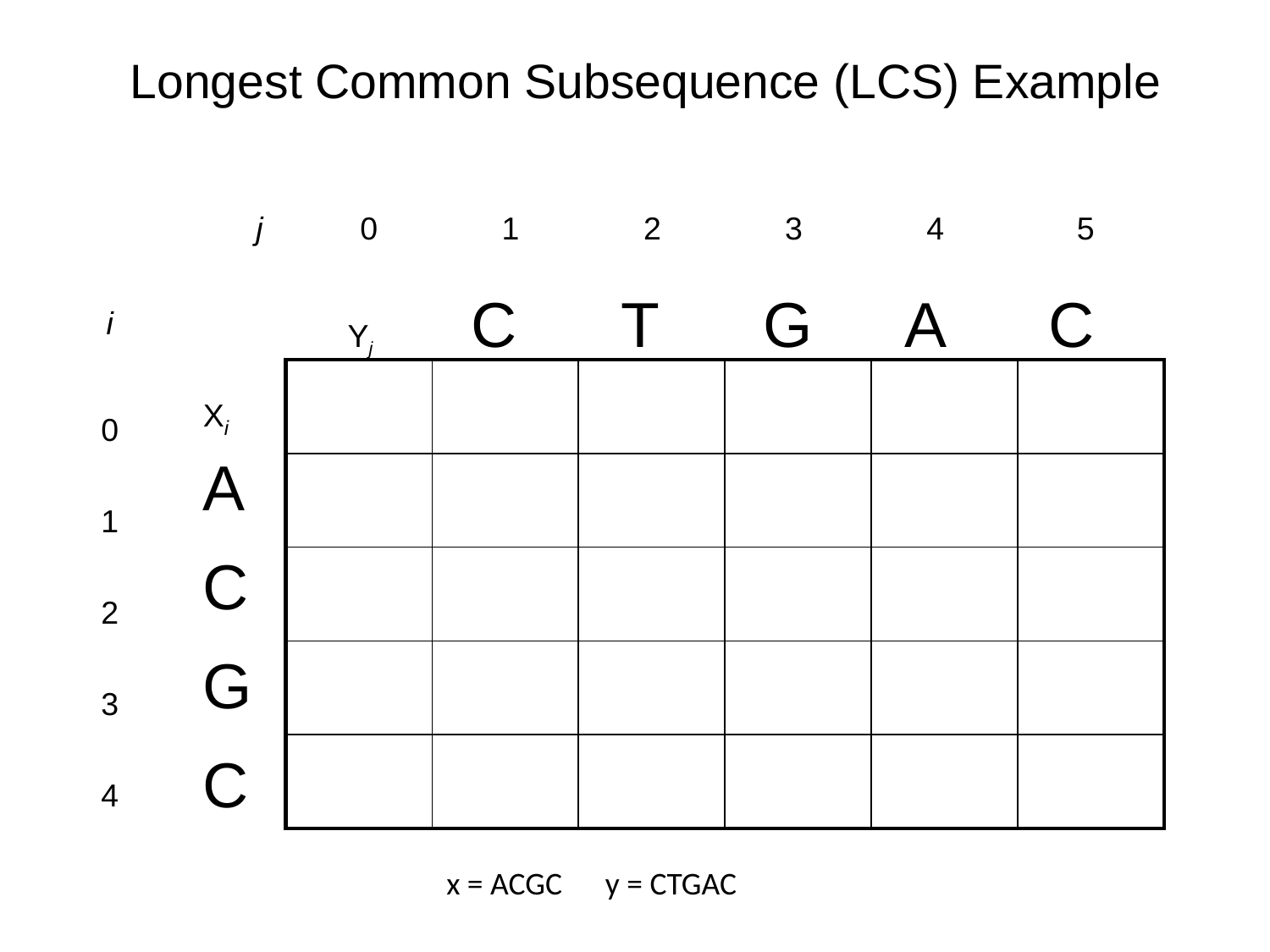

# Longest Common Subsequence (LCS) Example
j           0              1              2              3              4               5
i
0
1
2
3
4
  Yj           C      T	   G	    A      C
|  |  |  |  |  |  |
| --- | --- | --- | --- | --- | --- |
|  |  |  |  |  |  |
|  |  |  |  |  |  |
|  |  |  |  |  |  |
|  |  |  |  |  |  |
Xi
A
C
GC

x = ACGC      y = CTGAC